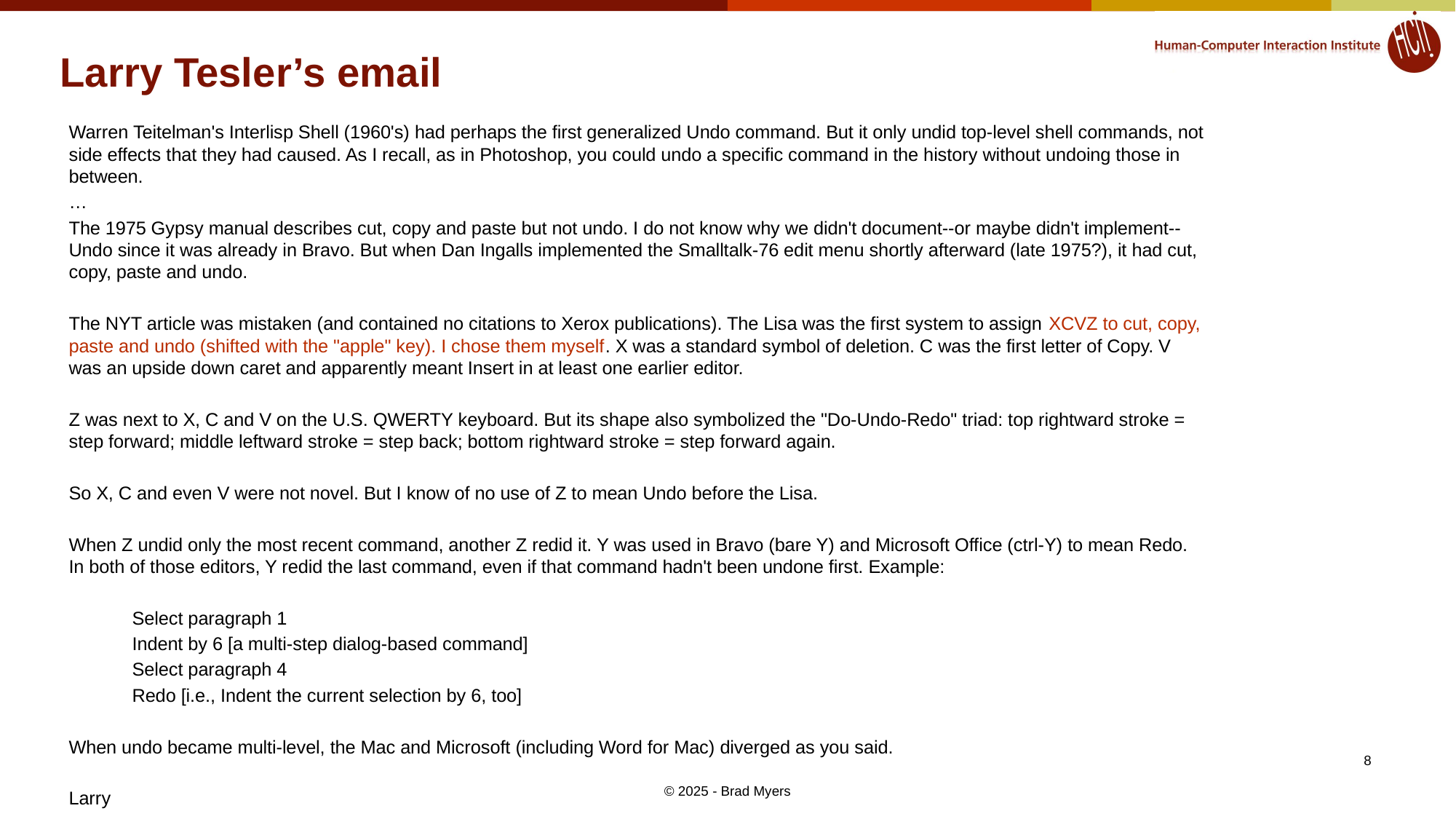

# Larry Tesler’s email
Warren Teitelman's Interlisp Shell (1960's) had perhaps the first generalized Undo command. But it only undid top-level shell commands, not side effects that they had caused. As I recall, as in Photoshop, you could undo a specific command in the history without undoing those in between.
…
The 1975 Gypsy manual describes cut, copy and paste but not undo. I do not know why we didn't document--or maybe didn't implement--Undo since it was already in Bravo. But when Dan Ingalls implemented the Smalltalk-76 edit menu shortly afterward (late 1975?), it had cut, copy, paste and undo.

The NYT article was mistaken (and contained no citations to Xerox publications). The Lisa was the first system to assign XCVZ to cut, copy, paste and undo (shifted with the "apple" key). I chose them myself. X was a standard symbol of deletion. C was the first letter of Copy. V was an upside down caret and apparently meant Insert in at least one earlier editor.

Z was next to X, C and V on the U.S. QWERTY keyboard. But its shape also symbolized the "Do-Undo-Redo" triad: top rightward stroke = step forward; middle leftward stroke = step back; bottom rightward stroke = step forward again.

So X, C and even V were not novel. But I know of no use of Z to mean Undo before the Lisa.

When Z undid only the most recent command, another Z redid it. Y was used in Bravo (bare Y) and Microsoft Office (ctrl-Y) to mean Redo. In both of those editors, Y redid the last command, even if that command hadn't been undone first. Example:

	Select paragraph 1
	Indent by 6 [a multi-step dialog-based command]
	Select paragraph 4
	Redo [i.e., Indent the current selection by 6, too]

When undo became multi-level, the Mac and Microsoft (including Word for Mac) diverged as you said.

Larry
8
© 2025 - Brad Myers